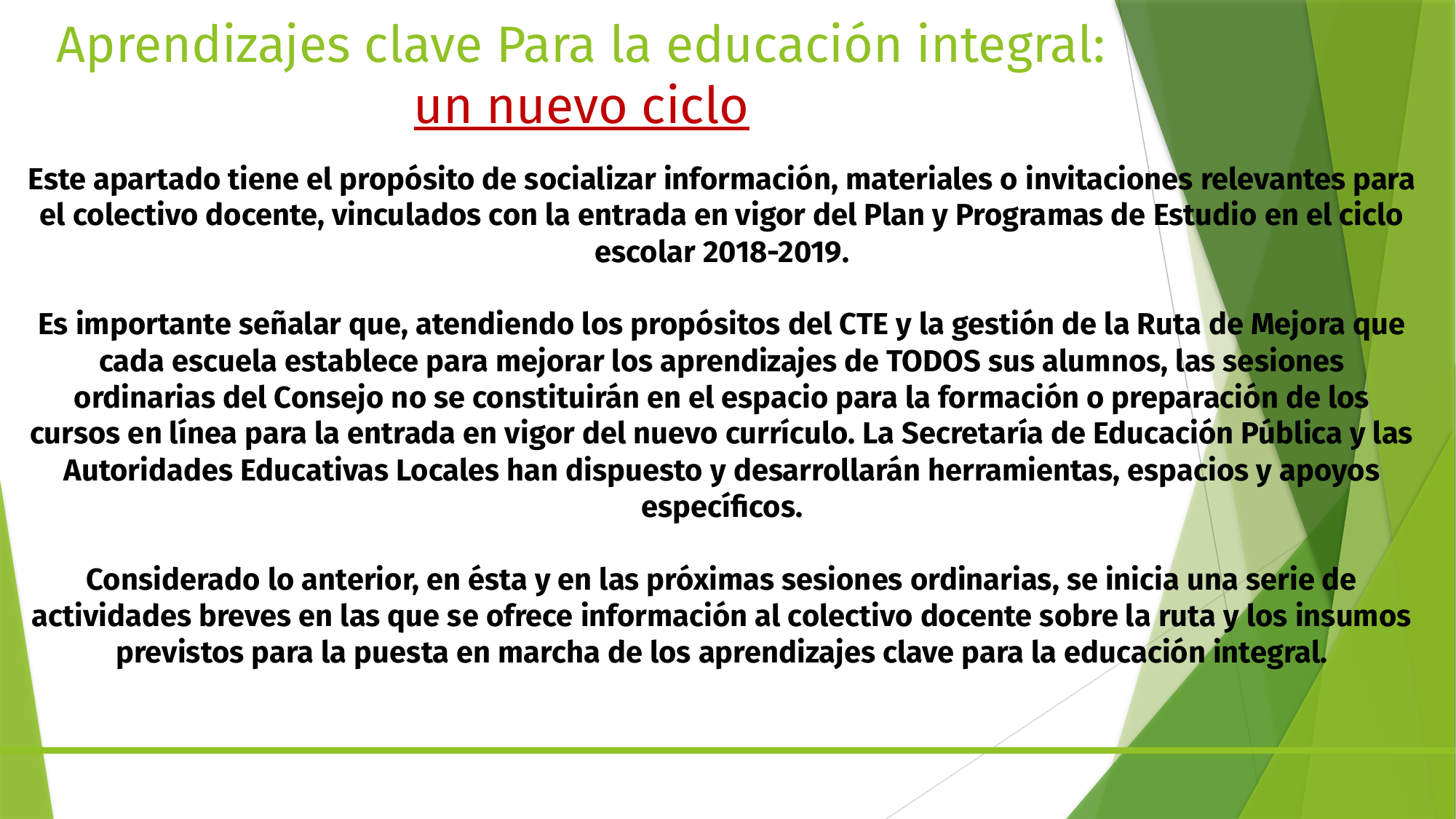

# Aprendizajes clave Para la educación integral: un nuevo ciclo
Este apartado tiene el propósito de socializar información, materiales o invitaciones relevantes para el colectivo docente, vinculados con la entrada en vigor del Plan y Programas de Estudio en el ciclo escolar 2018-2019.

Es importante señalar que, atendiendo los propósitos del CTE y la gestión de la Ruta de Mejora que cada escuela establece para mejorar los aprendizajes de TODOS sus alumnos, las sesiones ordinarias del Consejo no se constituirán en el espacio para la formación o preparación de los cursos en línea para la entrada en vigor del nuevo currículo. La Secretaría de Educación Pública y las Autoridades Educativas Locales han dispuesto y desarrollarán herramientas, espacios y apoyos específicos.

Considerado lo anterior, en ésta y en las próximas sesiones ordinarias, se inicia una serie de actividades breves en las que se ofrece información al colectivo docente sobre la ruta y los insumos previstos para la puesta en marcha de los aprendizajes clave para la educación integral.